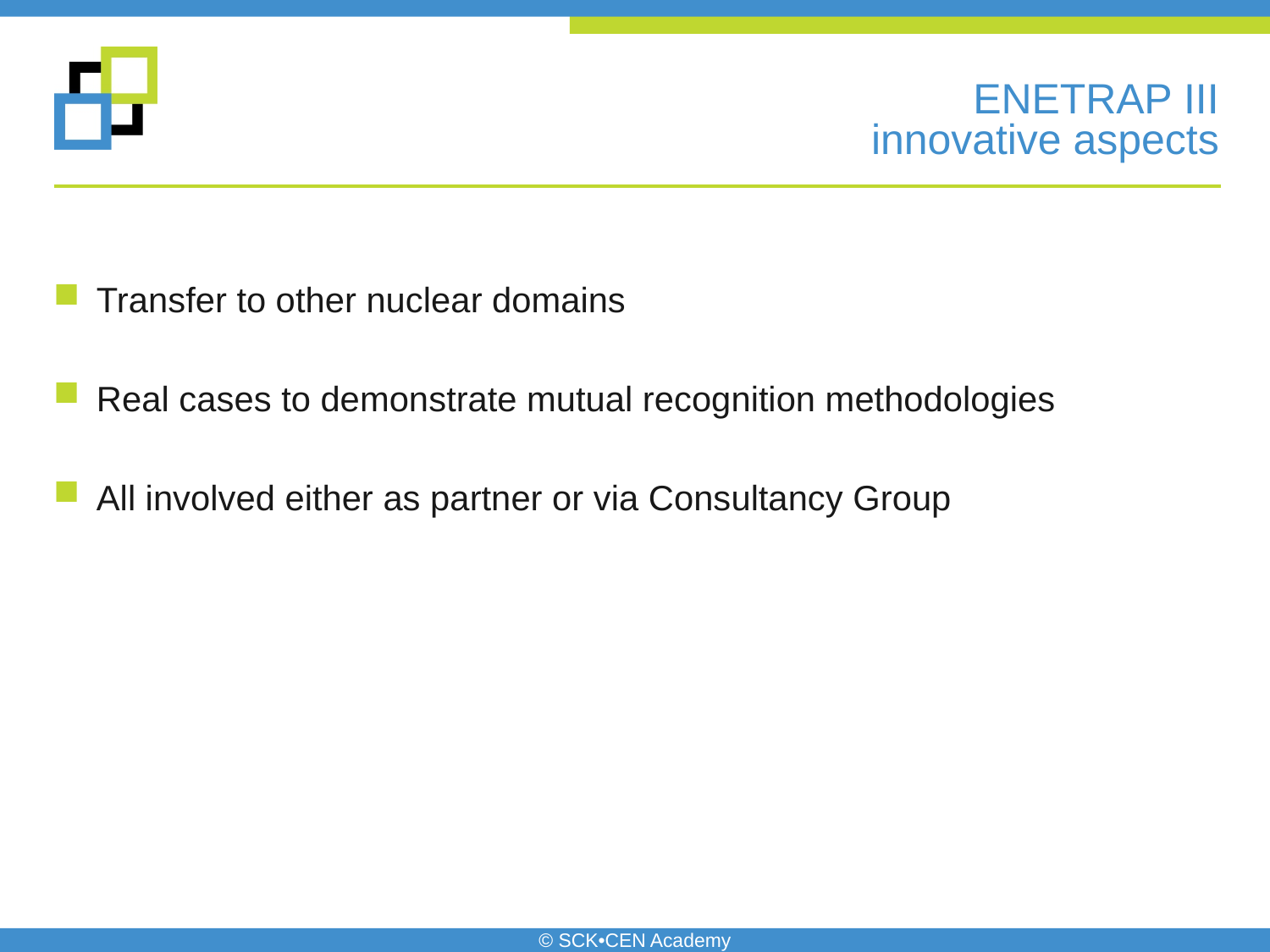

# ENETRAP III innovative aspects

Transfer to other nuclear domains

Real cases to demonstrate mutual recognition methodologies

All involved either as partner or via Consultancy Group